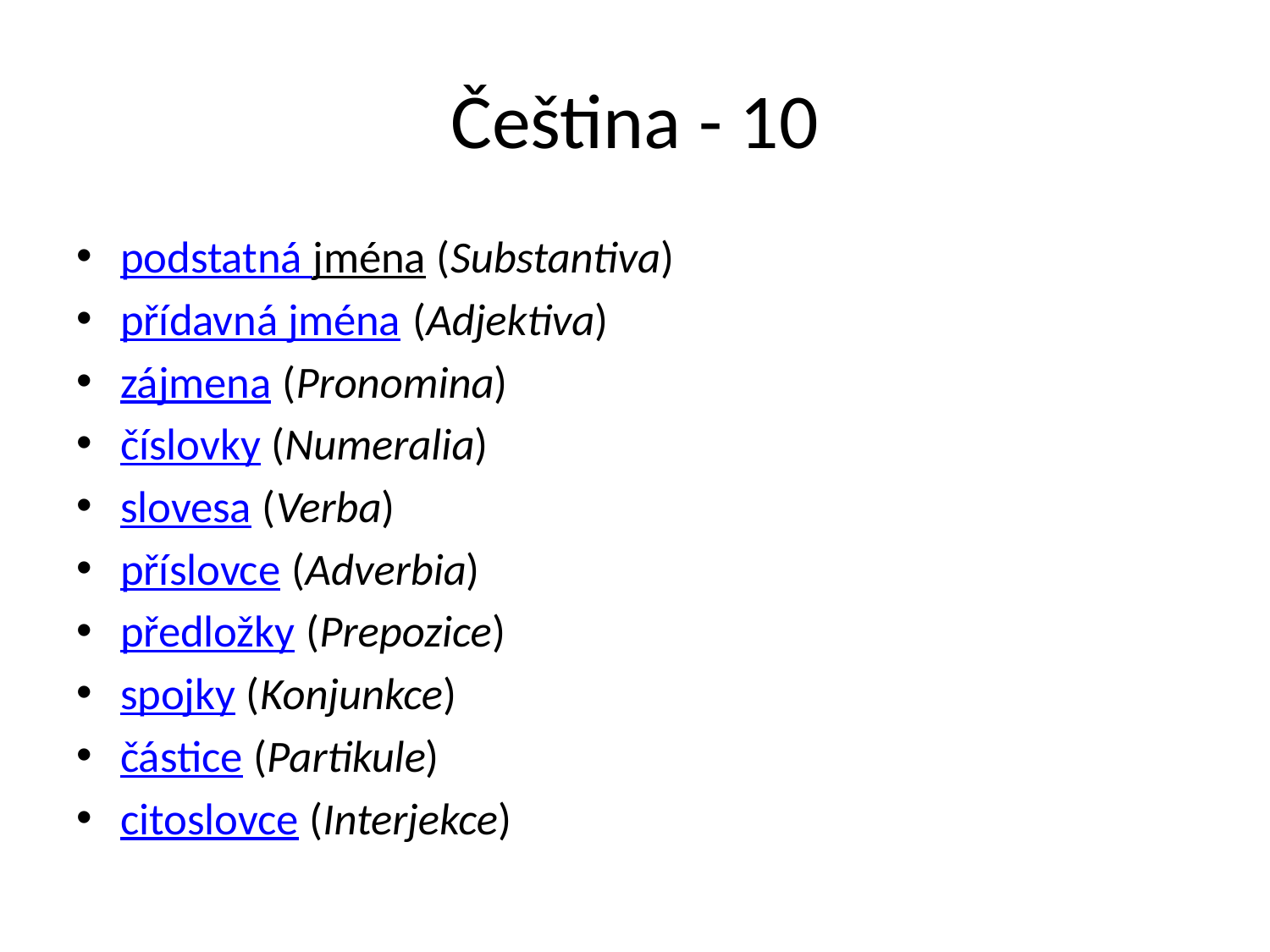

# Čeština - 10
podstatná jména (Substantiva)
přídavná jména (Adjektiva)
zájmena (Pronomina)
číslovky (Numeralia)
slovesa (Verba)
příslovce (Adverbia)
předložky (Prepozice)
spojky (Konjunkce)
částice (Partikule)
citoslovce (Interjekce)